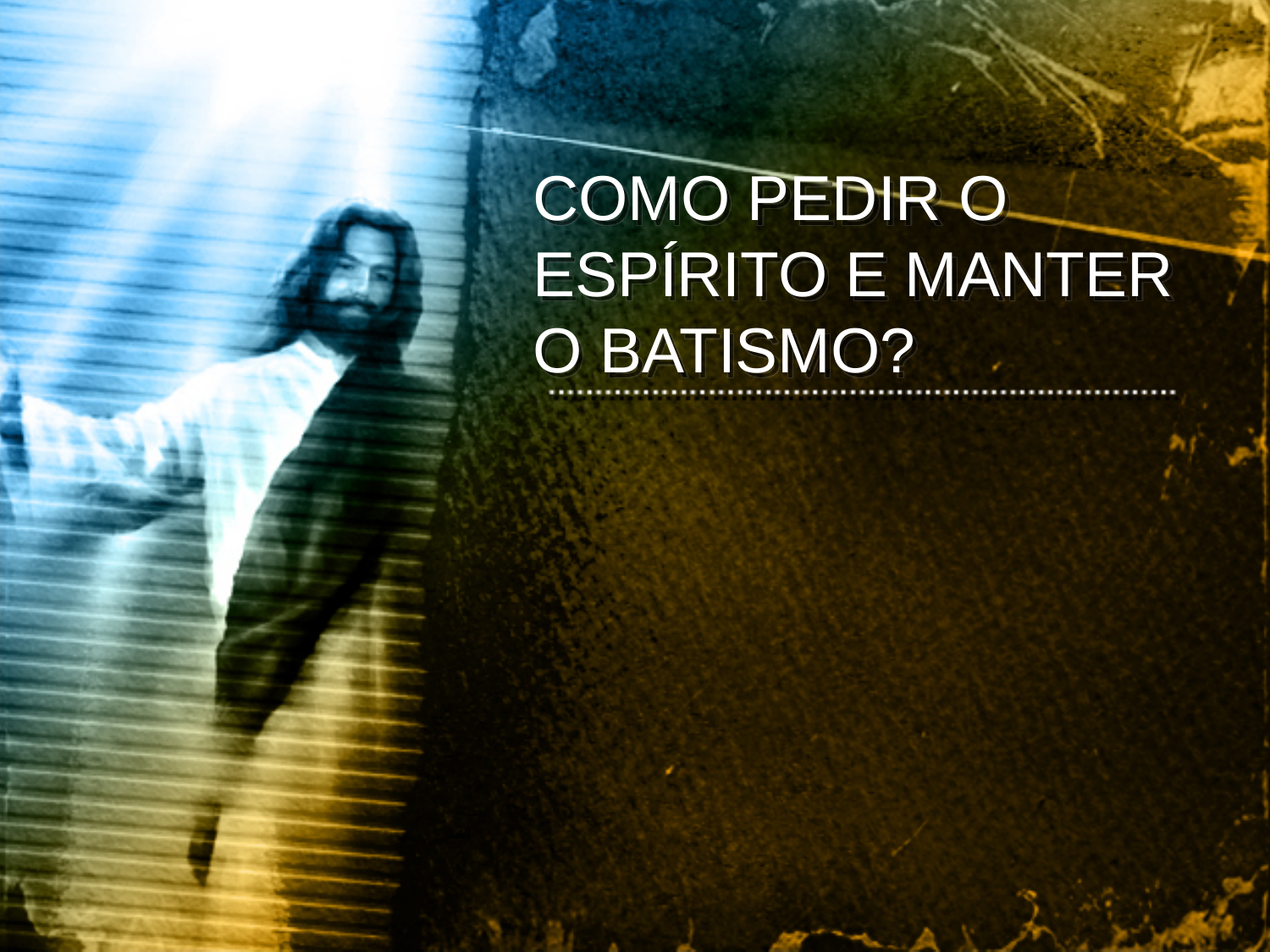

COMO PEDIR O ESPÍRITO E MANTER O BATISMO?